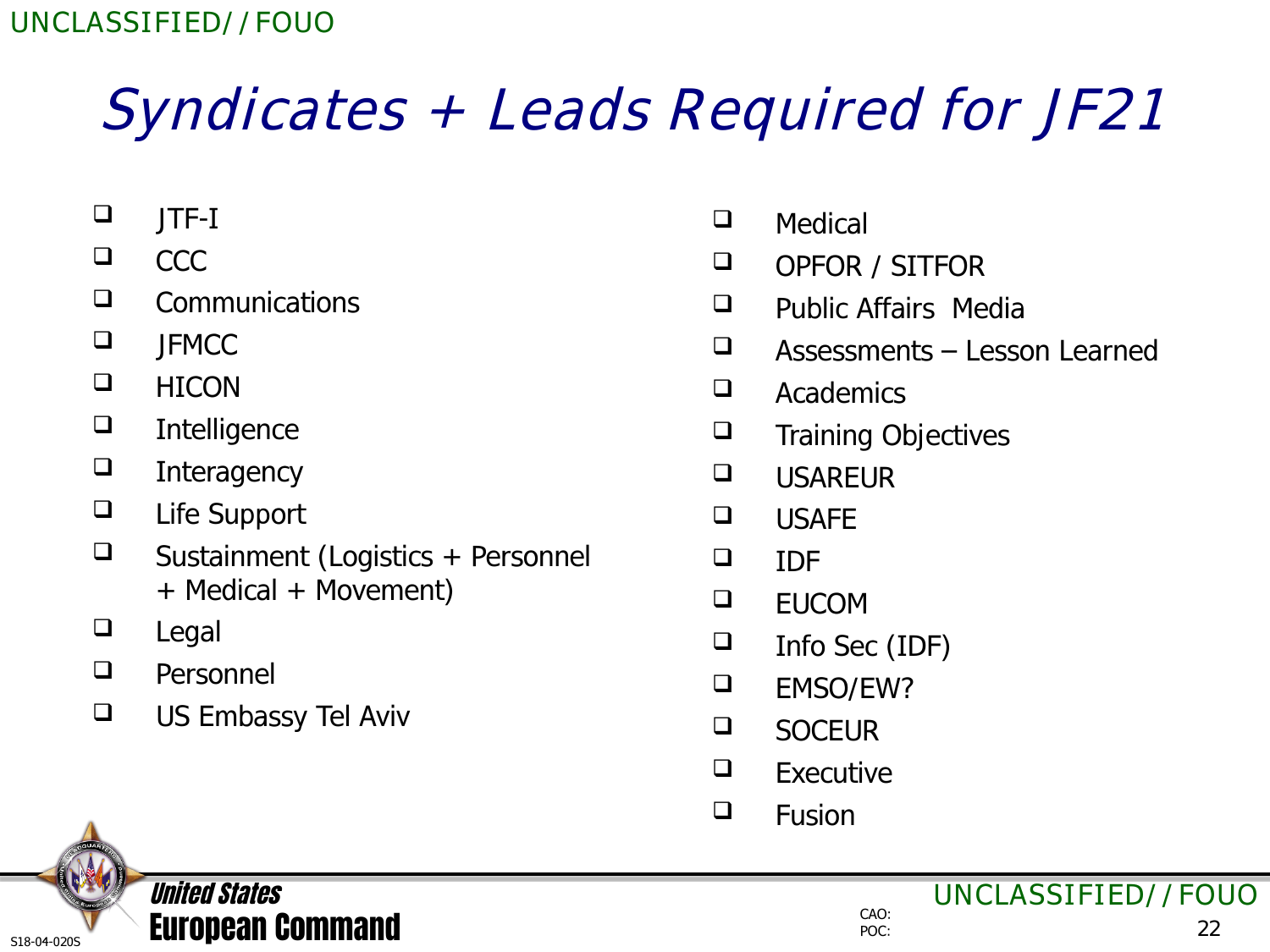

Syndicates + Leads Required for JF21

JTF-I
CCC
Communications
JFMCC
HICON
Intelligence
Interagency
Life Support
Sustainment (Logistics + Personnel + Medical + Movement)
Legal
Personnel
US Embassy Tel Aviv
Medical
OPFOR / SITFOR
Public Affairs  Media
Assessments – Lesson Learned
Academics
Training Objectives
USAREUR
USAFE
IDF
EUCOM
Info Sec (IDF)
EMSO/EW?
SOCEUR
Executive
Fusion
S18-04-020S